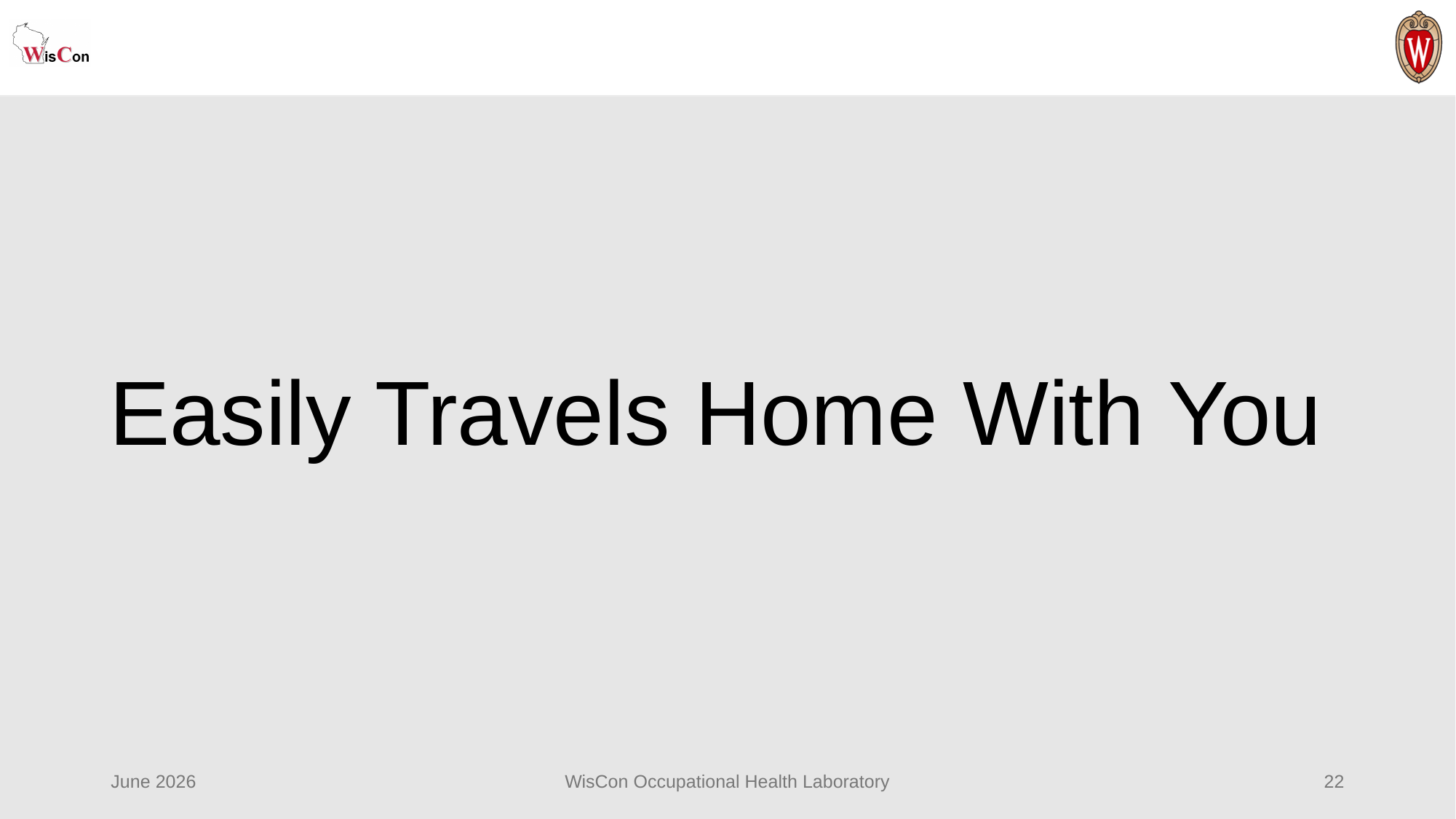

# Easily Travels Home With You
June 2026
WisCon Occupational Health Laboratory
22